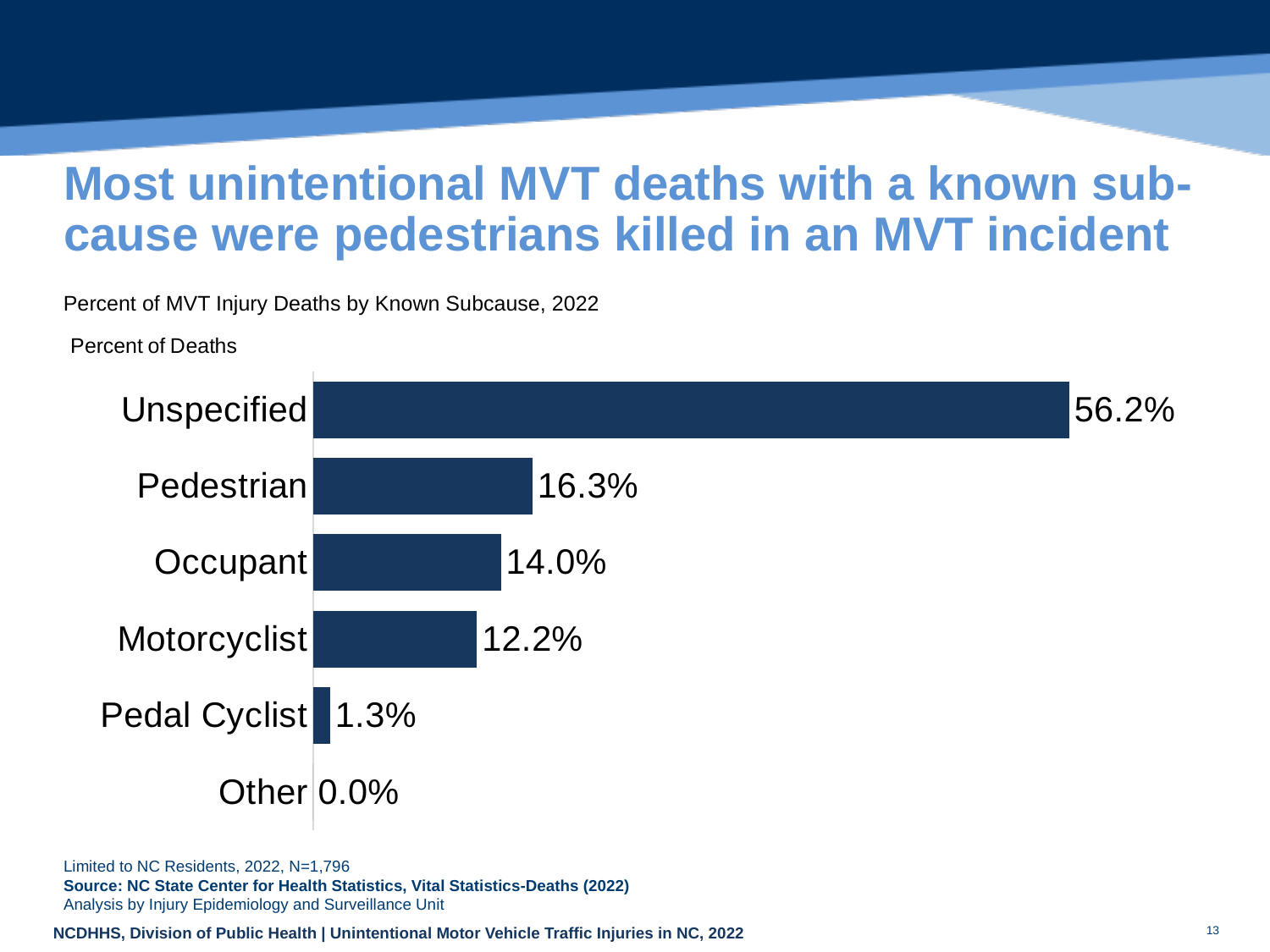

# Most unintentional MVT deaths with a known sub-cause were pedestrians killed in an MVT incident
Percent of MVT Injury Deaths by Known Subcause, 2022

### Chart: Percent of Deaths

| Category |  |
|---|---|
| Other | 0.0 |
| Pedal Cyclist | 1.2806236080178175 |
| Motorcyclist | 12.193763919821826 |
| Occupant | 13.975501113585747 |
| Pedestrian | 16.314031180400892 |
| Unspecified | 56.23608017817372 |
Limited to NC Residents, 2022, N=1,796
Source: NC State Center for Health Statistics, Vital Statistics-Deaths (2022)
Analysis by Injury Epidemiology and Surveillance Unit
13